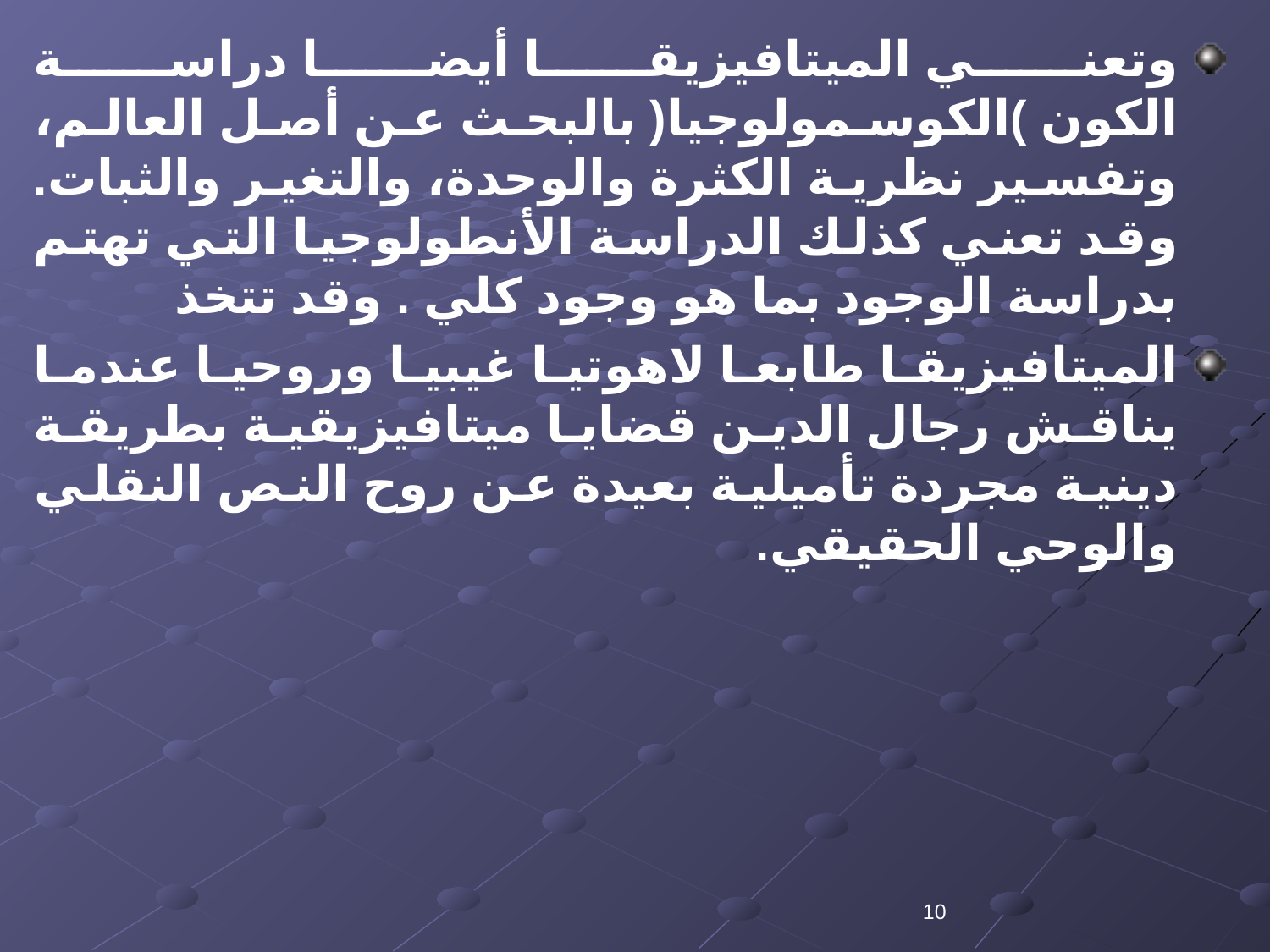

وتعني الميتافيزيقا أيضا دراسة الكون )الكوسمولوجيا( بالبحث عن أصل العالم، وتفسير نظرية الكثرة والوحدة، والتغير والثبات. وقد تعني كذلك الدراسة الأنطولوجيا التي تهتم بدراسة الوجود بما هو وجود كلي . وقد تتخذ
الميتافيزيقا طابعا لاهوتيا غيبيا وروحيا عندما يناقش رجال الدين قضايا ميتافيزيقية بطريقة دينية مجردة تأميلية بعيدة عن روح النص النقلي والوحي الحقيقي.
10